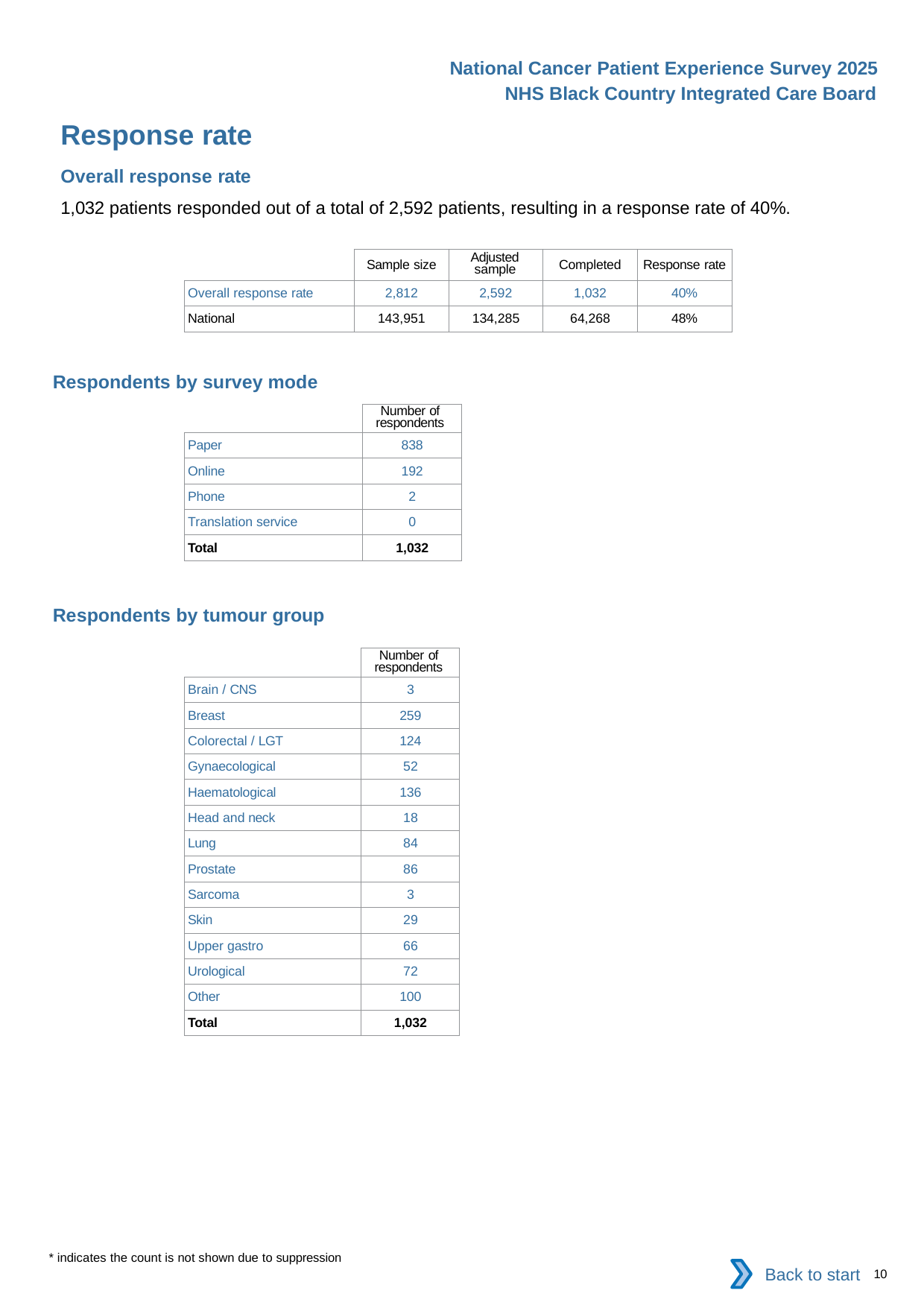

National Cancer Patient Experience Survey 2025
NHS Black Country Integrated Care Board
Response rate
Overall response rate
1,032 patients responded out of a total of 2,592 patients, resulting in a response rate of 40%.
|  | Sample size | Adjusted sample | Completed | Response rate |
| --- | --- | --- | --- | --- |
| Overall response rate | 2,812 | 2,592 | 1,032 | 40% |
| National | 143,951 | 134,285 | 64,268 | 48% |
Respondents by survey mode
|  | Number of respondents |
| --- | --- |
| Paper | 838 |
| Online | 192 |
| Phone | 2 |
| Translation service | 0 |
| Total | 1,032 |
Respondents by tumour group
|  | Number of respondents |
| --- | --- |
| Brain / CNS | 3 |
| Breast | 259 |
| Colorectal / LGT | 124 |
| Gynaecological | 52 |
| Haematological | 136 |
| Head and neck | 18 |
| Lung | 84 |
| Prostate | 86 |
| Sarcoma | 3 |
| Skin | 29 |
| Upper gastro | 66 |
| Urological | 72 |
| Other | 100 |
| Total | 1,032 |
* indicates the count is not shown due to suppression
Back to start

10